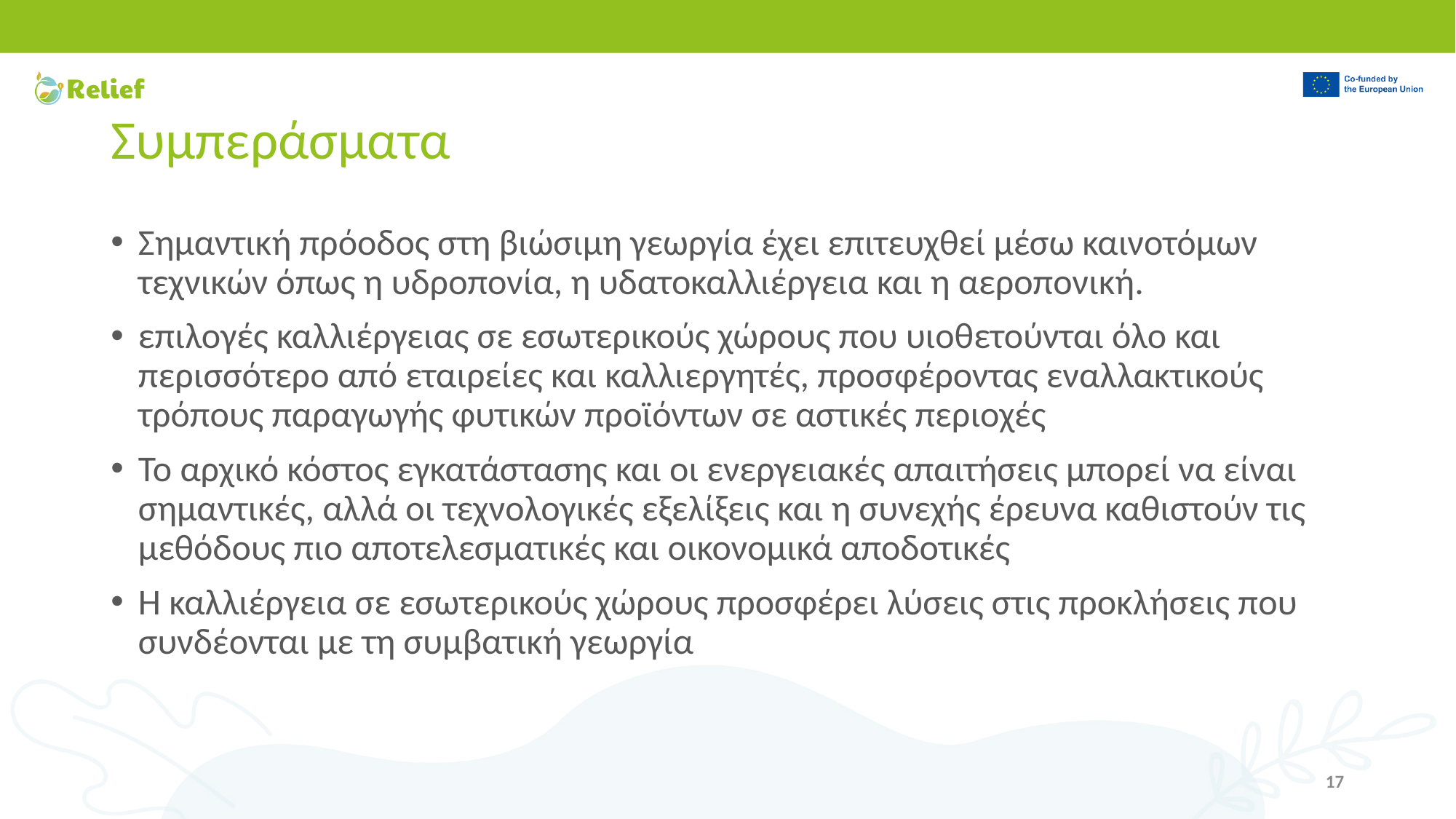

# Συμπεράσματα
Σημαντική πρόοδος στη βιώσιμη γεωργία έχει επιτευχθεί μέσω καινοτόμων τεχνικών όπως η υδροπονία, η υδατοκαλλιέργεια και η αεροπονική.
επιλογές καλλιέργειας σε εσωτερικούς χώρους που υιοθετούνται όλο και περισσότερο από εταιρείες και καλλιεργητές, προσφέροντας εναλλακτικούς τρόπους παραγωγής φυτικών προϊόντων σε αστικές περιοχές
Το αρχικό κόστος εγκατάστασης και οι ενεργειακές απαιτήσεις μπορεί να είναι σημαντικές, αλλά οι τεχνολογικές εξελίξεις και η συνεχής έρευνα καθιστούν τις μεθόδους πιο αποτελεσματικές και οικονομικά αποδοτικές
Η καλλιέργεια σε εσωτερικούς χώρους προσφέρει λύσεις στις προκλήσεις που συνδέονται με τη συμβατική γεωργία
17